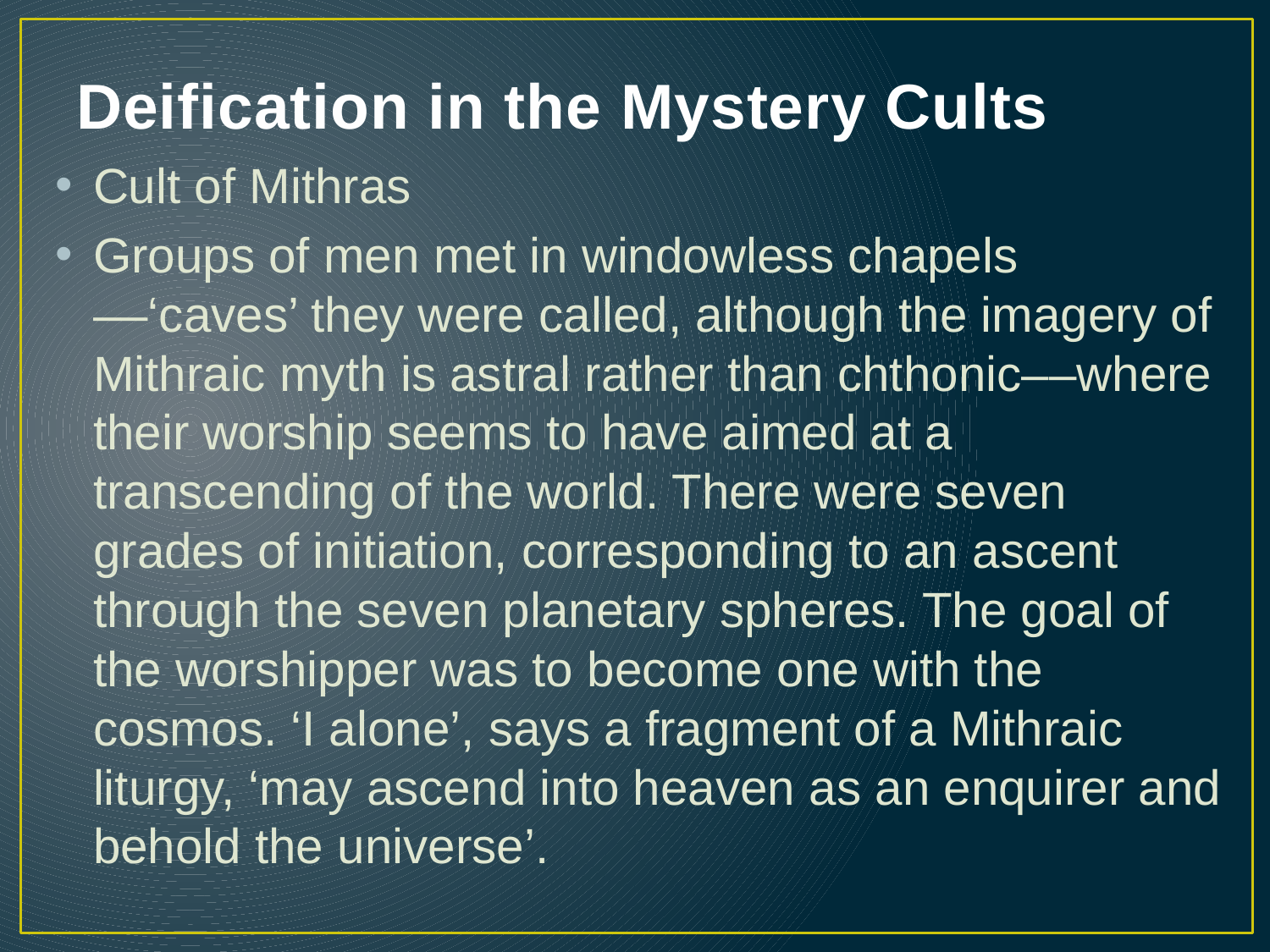

# Deification in the Mystery Cults
Cult of Mithras
Groups of men met in windowless chapels ––‘caves’ they were called, although the imagery of Mithraic myth is astral rather than chthonic––where their worship seems to have aimed at a transcending of the world. There were seven grades of initiation, corresponding to an ascent through the seven planetary spheres. The goal of the worshipper was to become one with the cosmos. ‘I alone’, says a fragment of a Mithraic liturgy, ‘may ascend into heaven as an enquirer and behold the universe’.